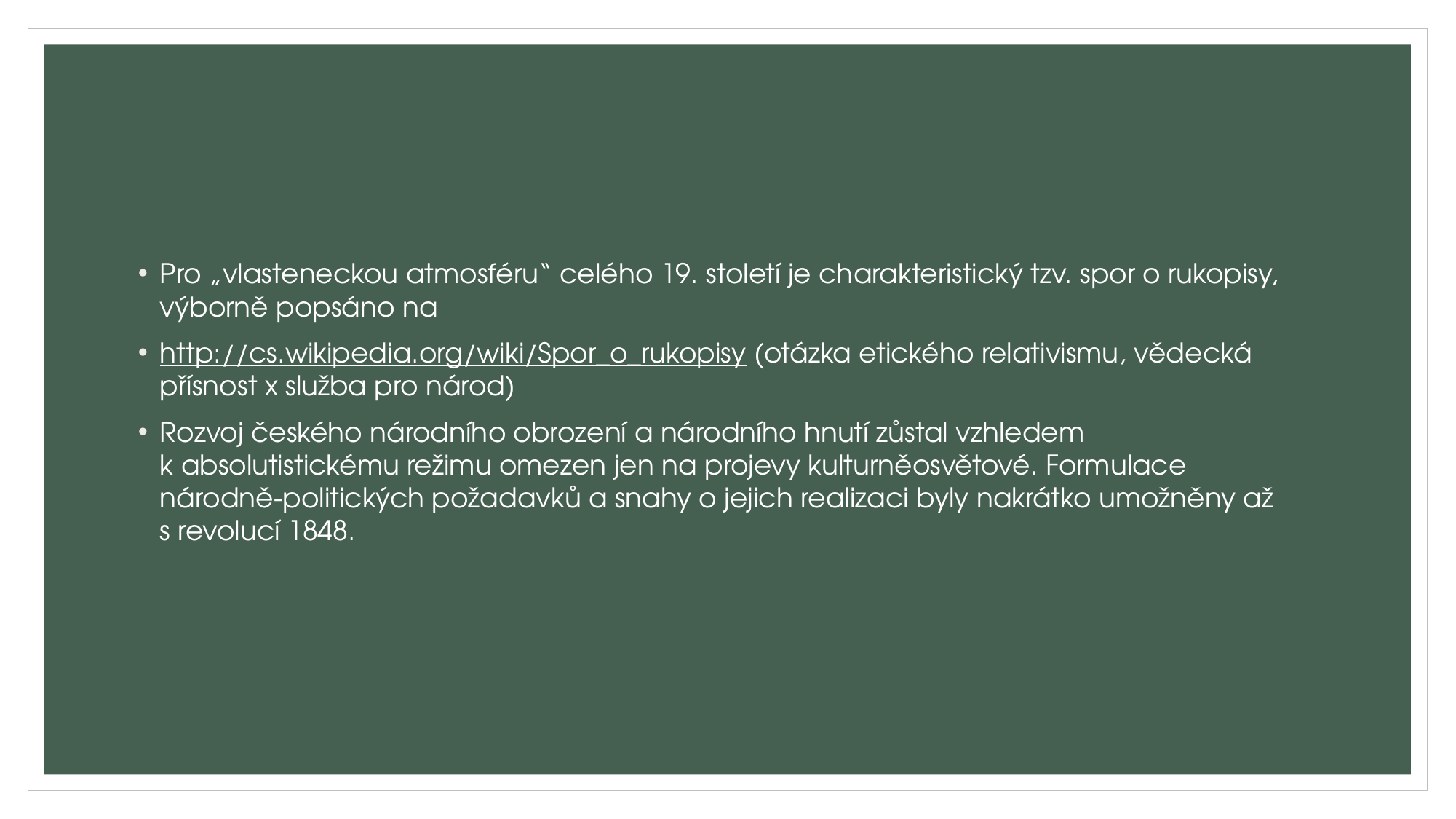

#
Pro „vlasteneckou atmosféru“ celého 19. století je charakteristický tzv. spor o rukopisy, výborně popsáno na
http://cs.wikipedia.org/wiki/Spor_o_rukopisy (otázka etického relativismu, vědecká přísnost x služba pro národ)
Rozvoj českého národního obrození a národního hnutí zůstal vzhledem k absolutistickému režimu omezen jen na projevy kulturněosvětové. Formulace národně-politických požadavků a snahy o jejich realizaci byly nakrátko umožněny až s revolucí 1848.